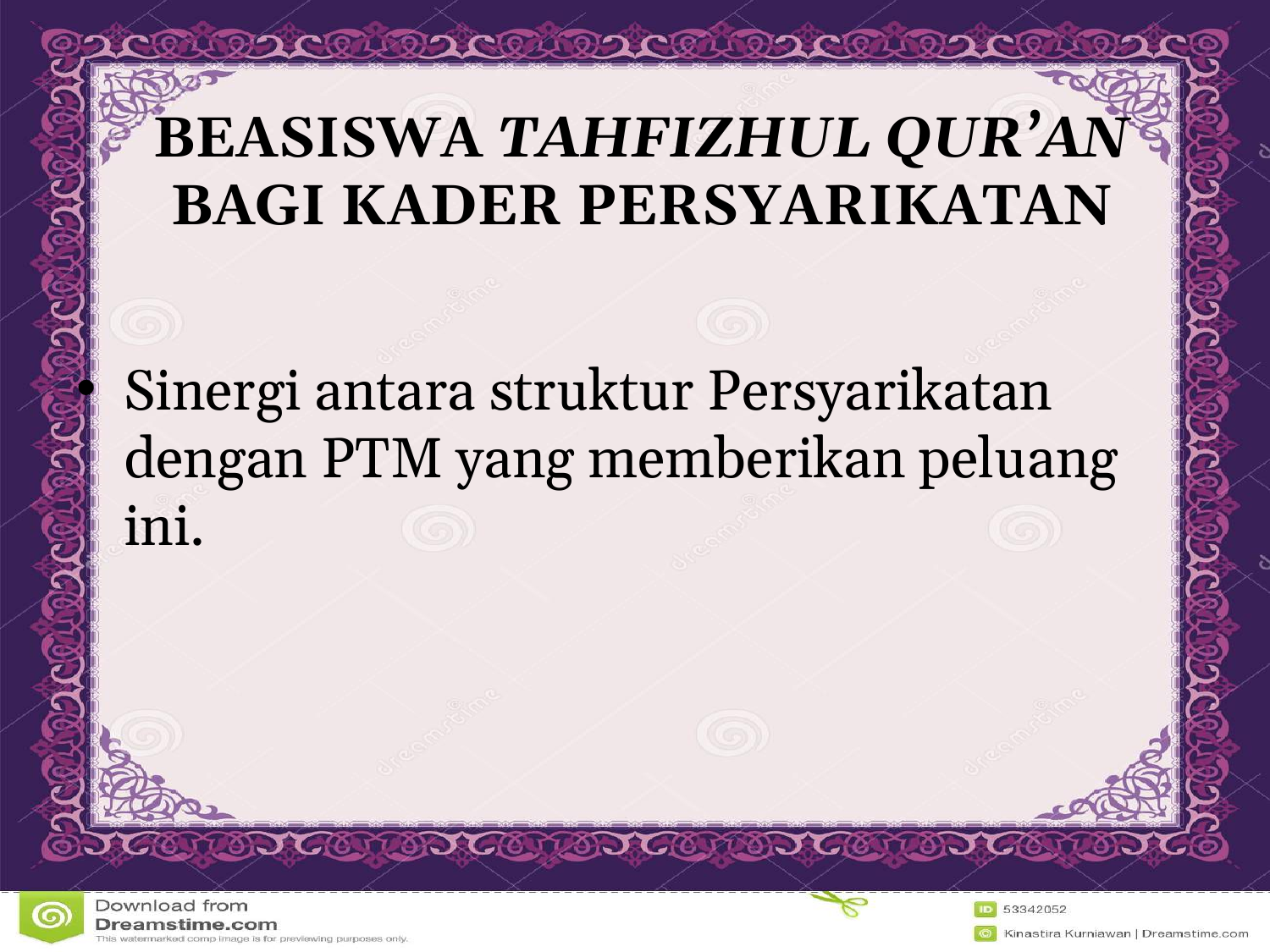

# BEASISWA TAHFIZHUL QUR’AN BAGI KADER PERSYARIKATAN
Sinergi antara struktur Persyarikatan dengan PTM yang memberikan peluang ini.